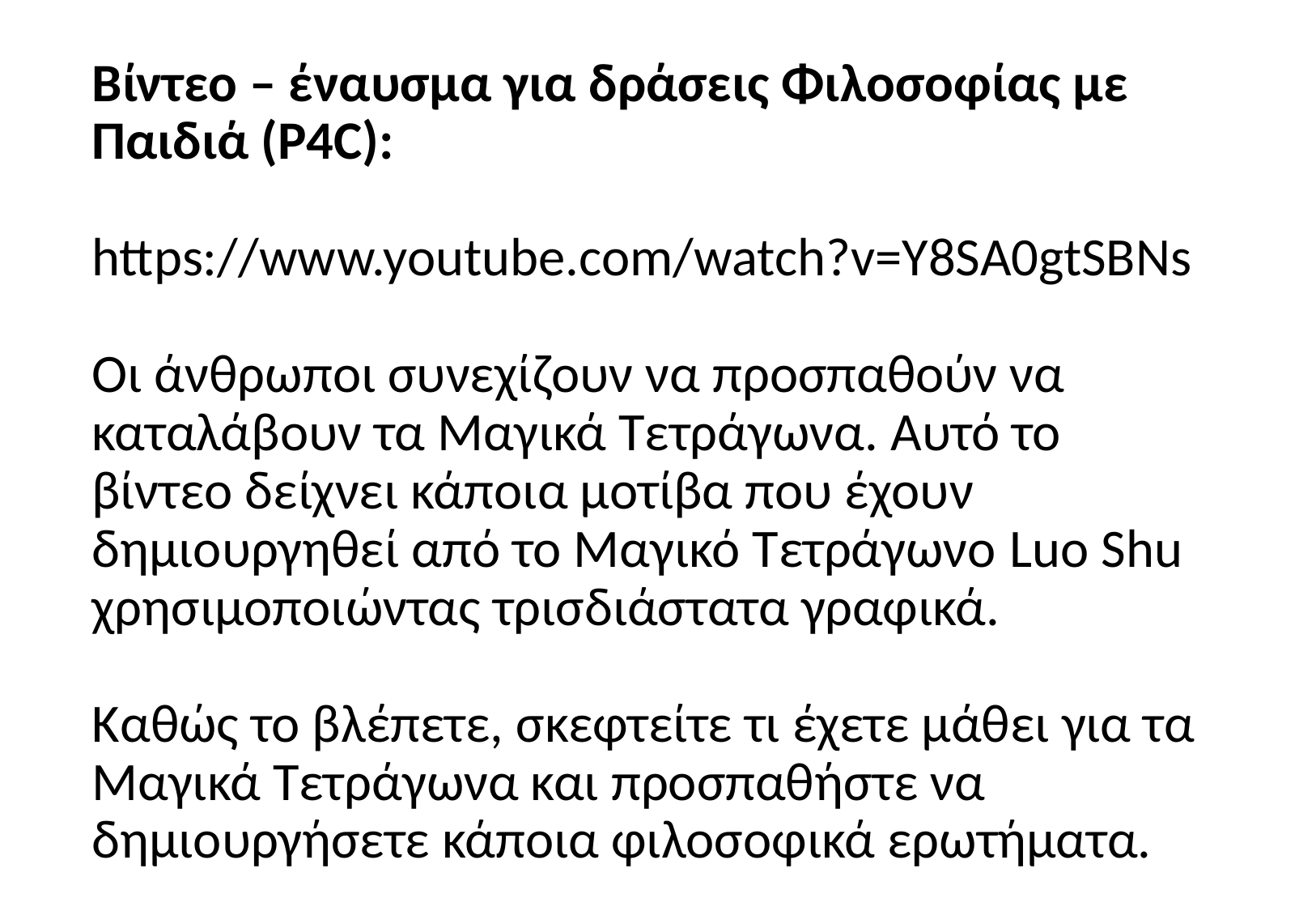

# Βίντεο – έναυσμα για δράσεις Φιλοσοφίας με Παιδιά (P4C): https://www.youtube.com/watch?v=Y8SA0gtSBNs Οι άνθρωποι συνεχίζουν να προσπαθούν να καταλάβουν τα Μαγικά Τετράγωνα. Αυτό το βίντεο δείχνει κάποια μοτίβα που έχουν δημιουργηθεί από το Μαγικό Τετράγωνο Luo Shu χρησιμοποιώντας τρισδιάστατα γραφικά. Καθώς το βλέπετε, σκεφτείτε τι έχετε μάθει για τα Μαγικά Τετράγωνα και προσπαθήστε να δημιουργήσετε κάποια φιλοσοφικά ερωτήματα.